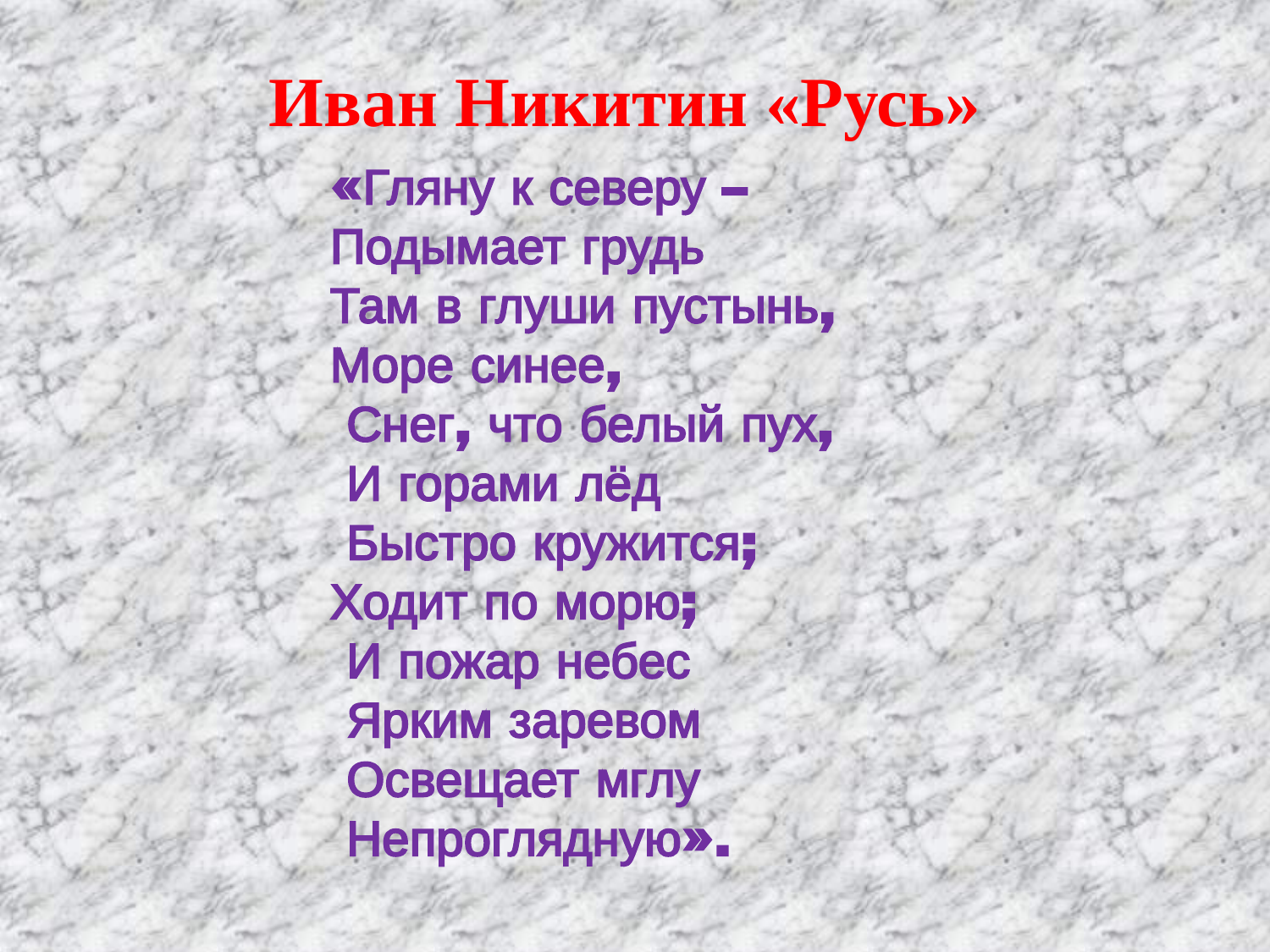

Иван Никитин «Русь»
«Гляну к северу – Подымает грудь
Там в глуши пустынь,
Море синее,
 Снег, что белый пух,
 И горами лёд
 Быстро кружится;
Ходит по морю;
 И пожар небес
 Ярким заревом
 Освещает мглу
 Непроглядную».